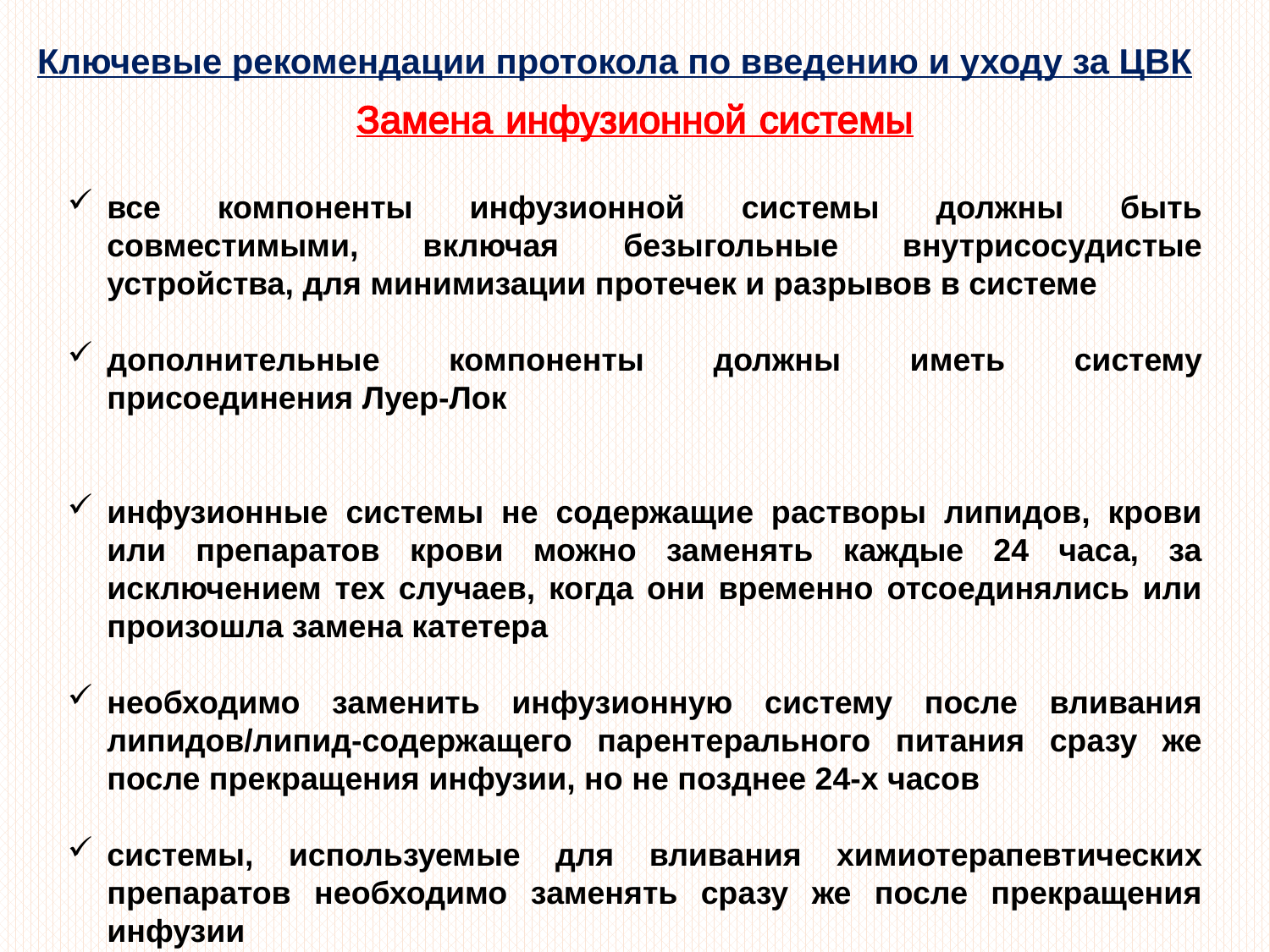

Ключевые рекомендации протокола по введению и уходу за ЦВК
Замена инфузионной системы

все компоненты инфузионной системы должны быть совместимыми, включая безыгольные внутрисосудистые устройства, для минимизации протечек и разрывов в системе

дополнительные компоненты должны иметь систему присоединения Луер-Лок

инфузионные системы не содержащие растворы липидов, крови или препаратов крови можно заменять каждые 24 часа, за исключением тех случаев, когда они временно отсоединялись или произошла замена катетера

необходимо заменить инфузионную систему после вливания липидов/липид-содержащего парентерального питания сразу же после прекращения инфузии, но не позднее 24-х часов

системы, используемые для вливания химиотерапевтических препаратов необходимо заменять сразу же после прекращения инфузии